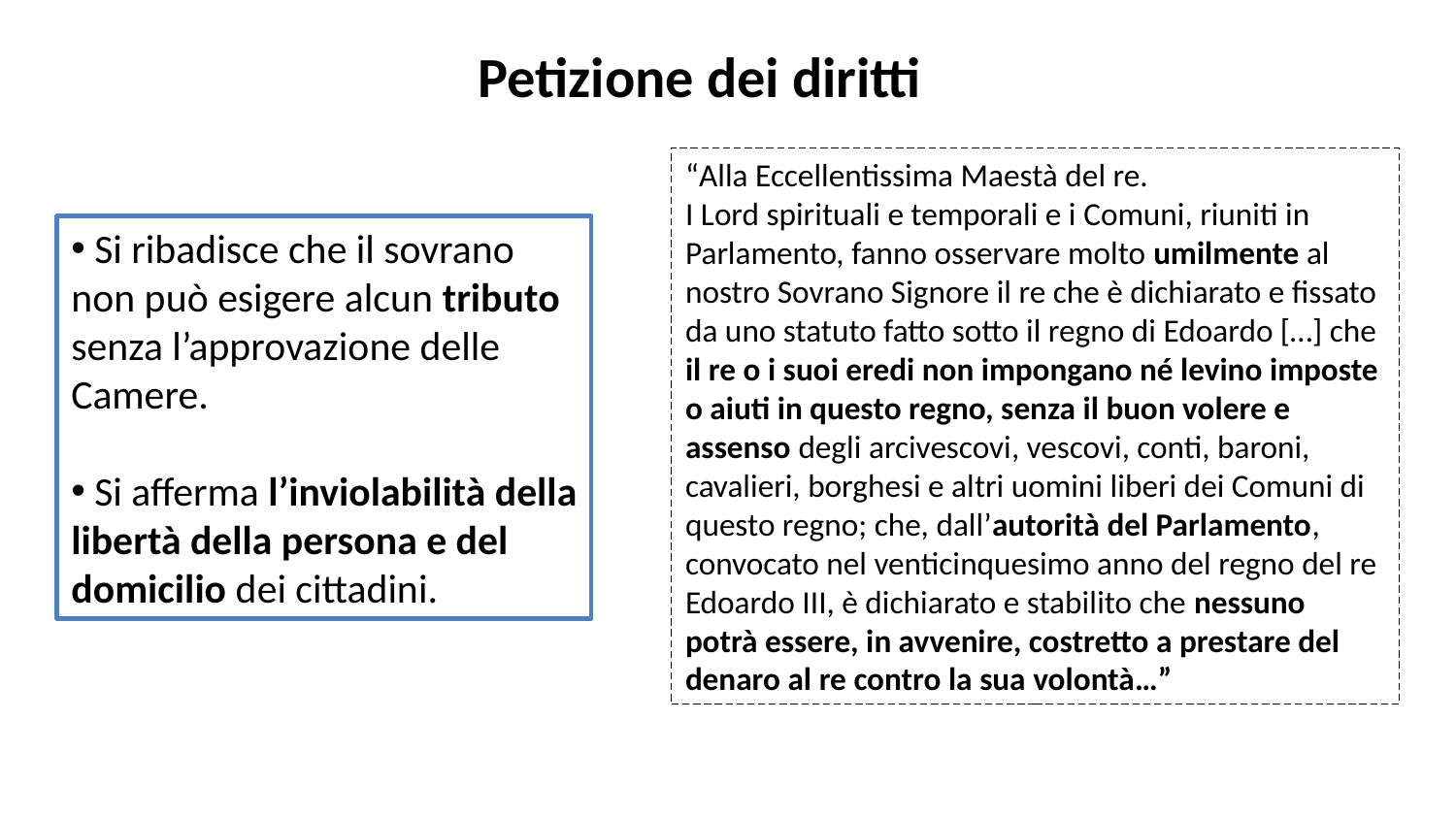

Petizione dei diritti
“Alla Eccellentissima Maestà del re.
I Lord spirituali e temporali e i Comuni, riuniti in Parlamento, fanno osservare molto umilmente al nostro Sovrano Signore il re che è dichiarato e fissato da uno statuto fatto sotto il regno di Edoardo […] che il re o i suoi eredi non impongano né levino imposte o aiuti in questo regno, senza il buon volere e assenso degli arcivescovi, vescovi, conti, baroni, cavalieri, borghesi e altri uomini liberi dei Comuni di questo regno; che, dall’autorità del Parlamento, convocato nel venticinquesimo anno del regno del re Edoardo III, è dichiarato e stabilito che nessuno potrà essere, in avvenire, costretto a prestare del denaro al re contro la sua volontà…”
 Si ribadisce che il sovrano non può esigere alcun tributo senza l’approvazione delle Camere.

 Si afferma l’inviolabilità della libertà della persona e del domicilio dei cittadini.